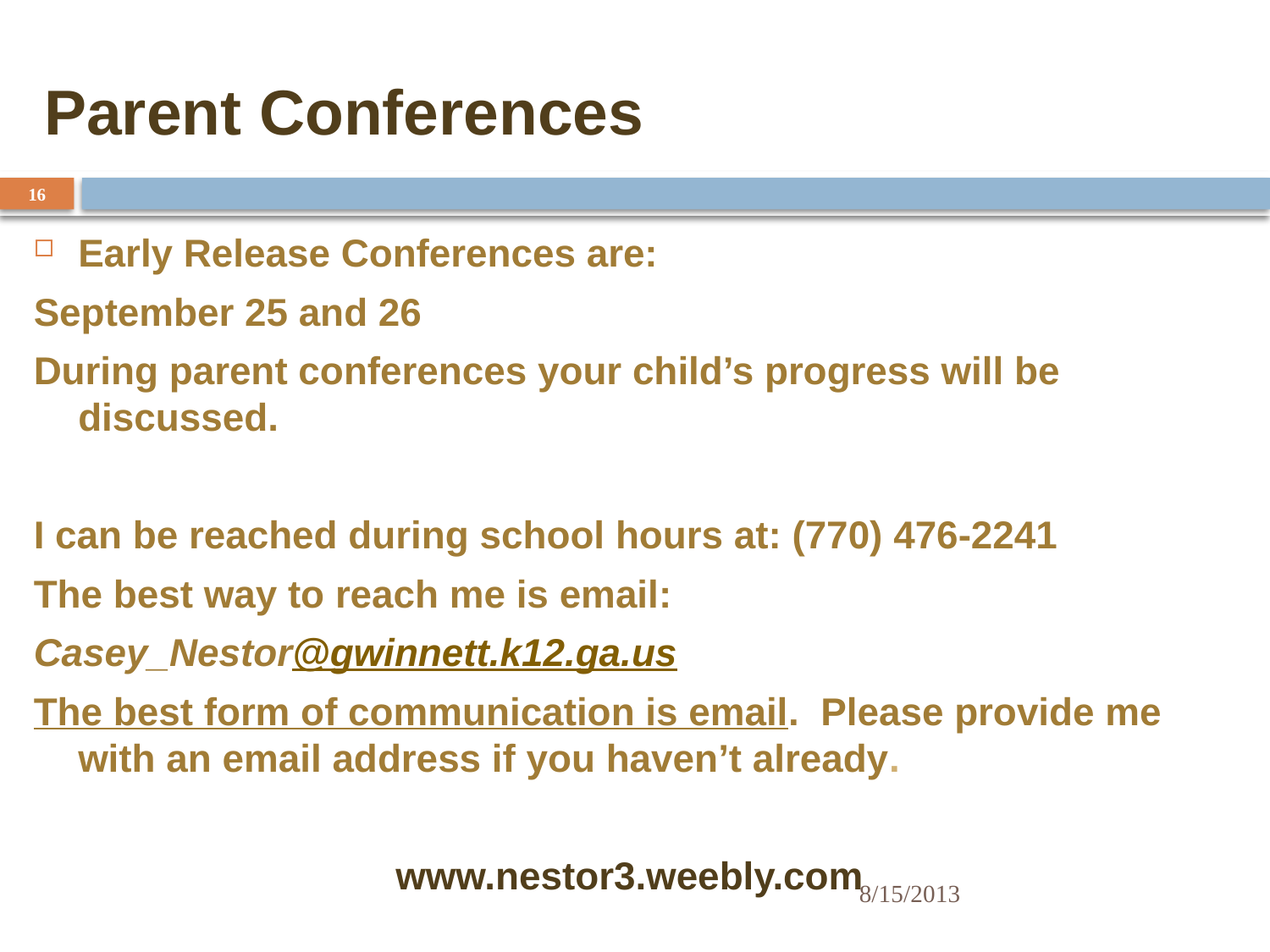

# Parent Conferences
16
Early Release Conferences are:
September 25 and 26
During parent conferences your child’s progress will be discussed.

I can be reached during school hours at: (770) 476-2241
The best way to reach me is email:
Casey_Nestor@gwinnett.k12.ga.us
The best form of communication is email.  Please provide me with an email address if you haven’t already.

www.nestor3.weebly.com
8/15/2013